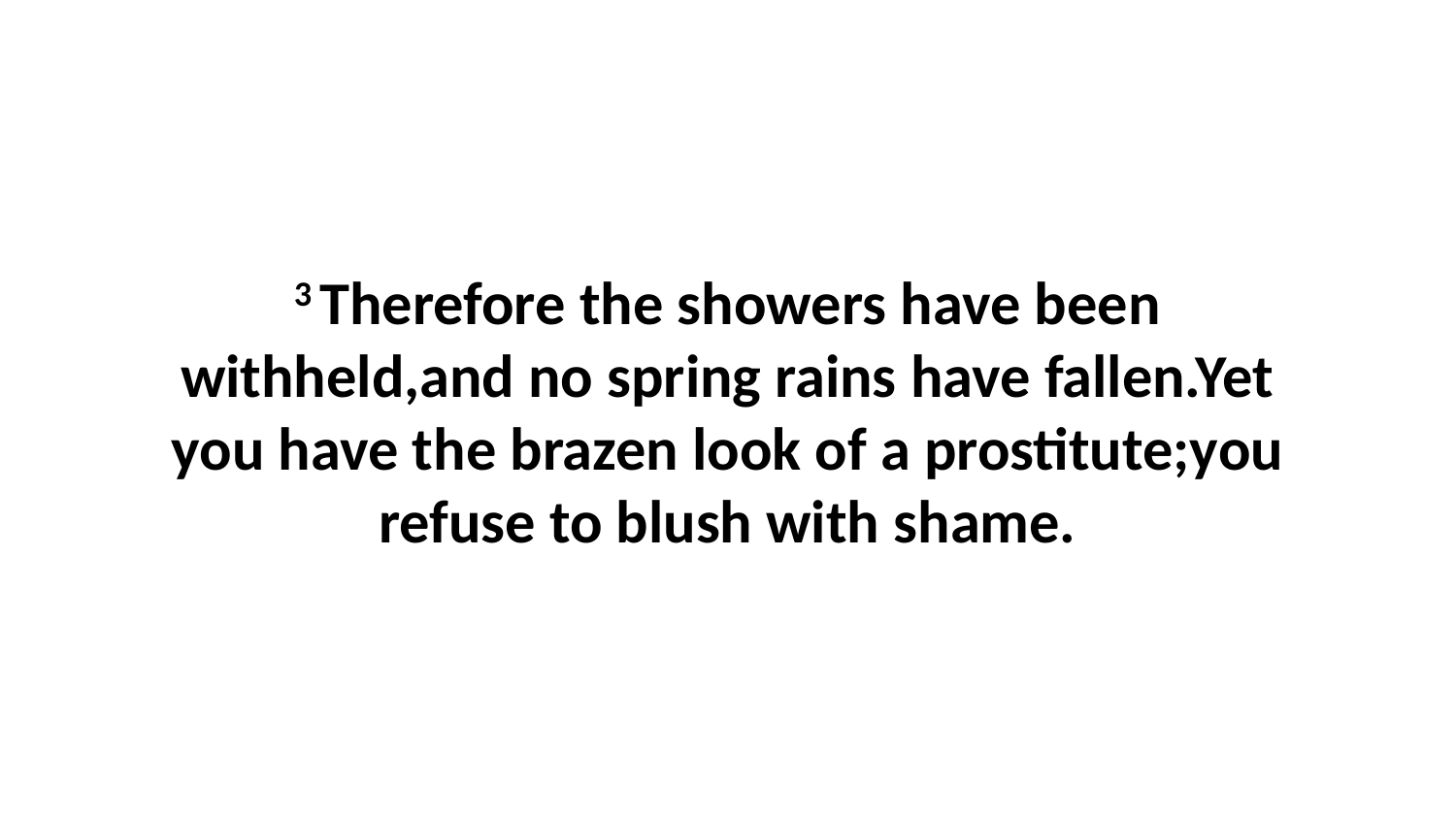

3 Therefore the showers have been withheld,and no spring rains have fallen.Yet you have the brazen look of a prostitute;you refuse to blush with shame.